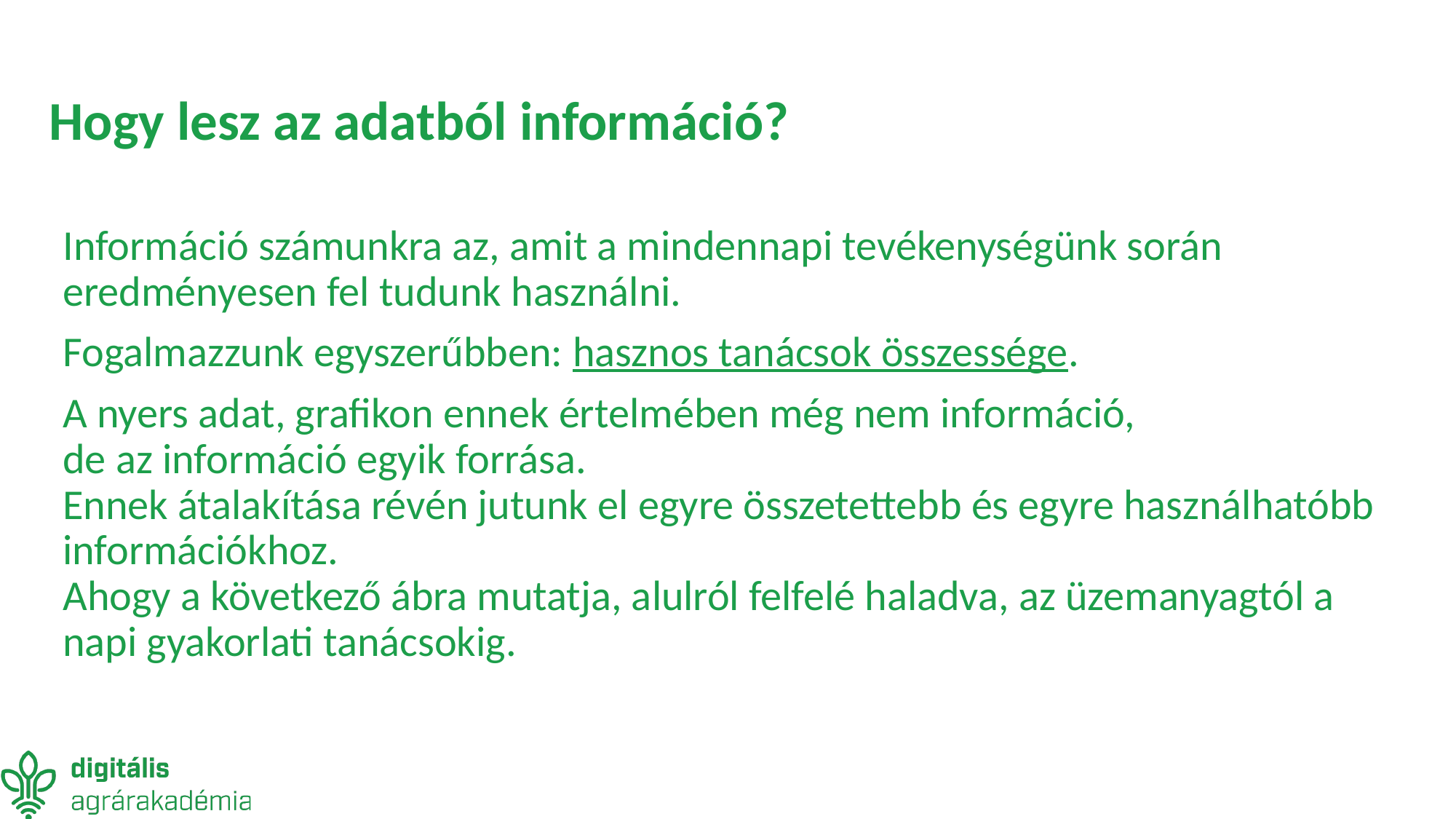

# Hogy lesz az adatból információ?
Információ számunkra az, amit a mindennapi tevékenységünk során eredményesen fel tudunk használni.
Fogalmazzunk egyszerűbben: hasznos tanácsok összessége.
A nyers adat, grafikon ennek értelmében még nem információ,
de az információ egyik forrása.
Ennek átalakítása révén jutunk el egyre összetettebb és egyre használhatóbb információkhoz.
Ahogy a következő ábra mutatja, alulról felfelé haladva, az üzemanyagtól a napi gyakorlati tanácsokig.